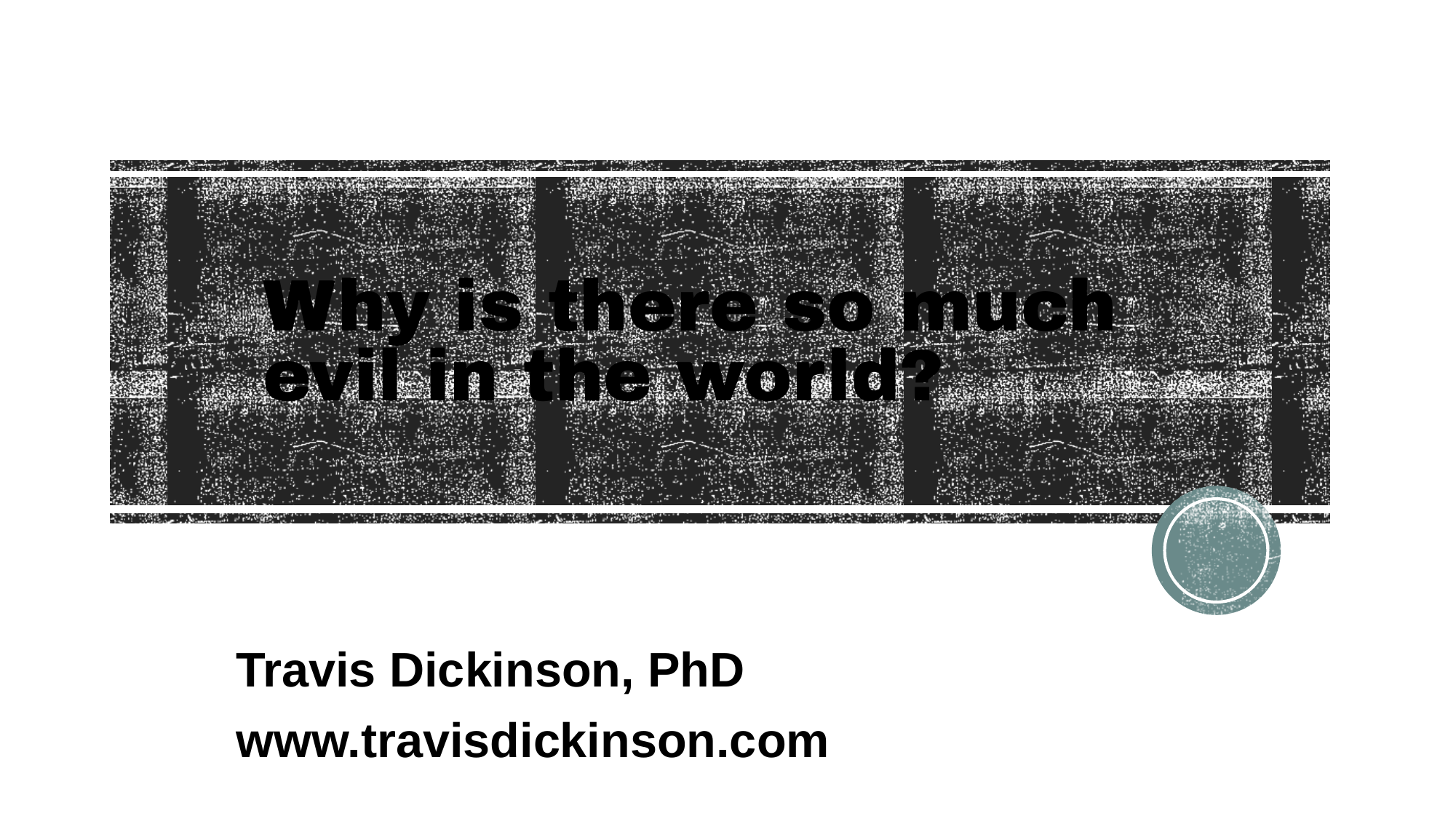

# Why is there so much evil in the world?
Travis Dickinson, PhD
www.travisdickinson.com